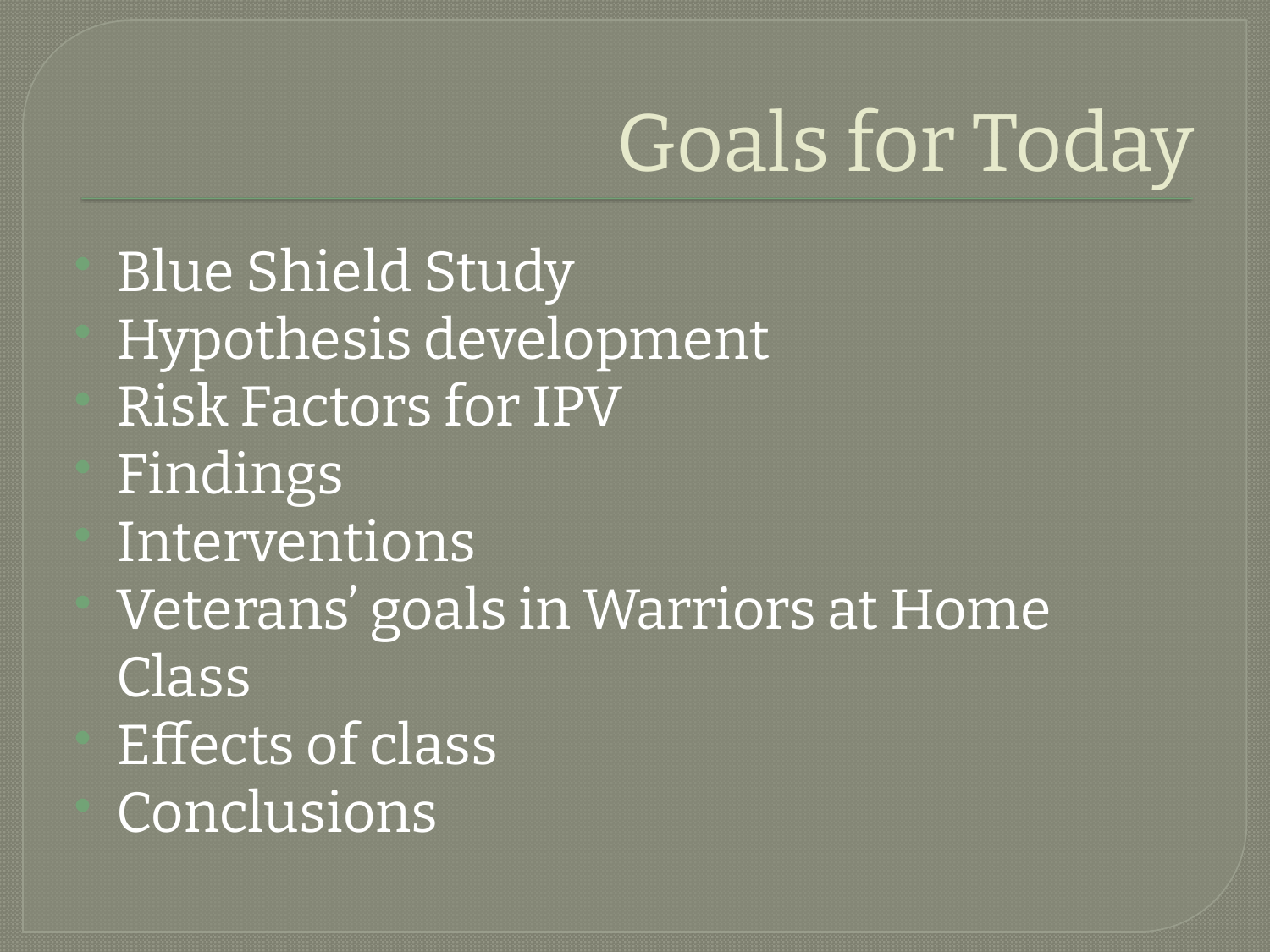

# Goals for Today
Blue Shield Study
Hypothesis development
Risk Factors for IPV
Findings
Interventions
Veterans’ goals in Warriors at Home Class
Effects of class
Conclusions